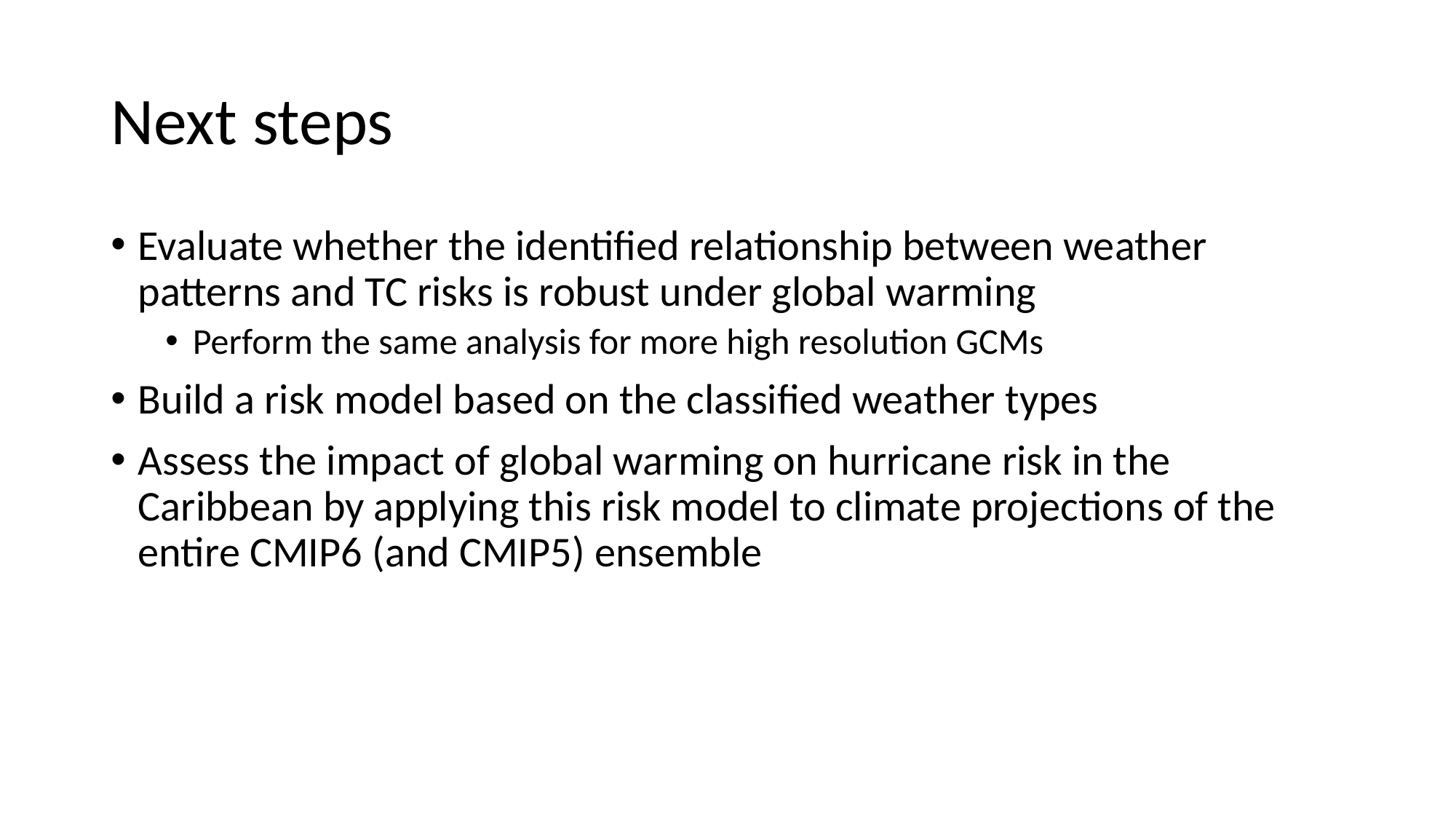

# Next steps
Evaluate whether the identified relationship between weather patterns and TC risks is robust under global warming
Perform the same analysis for more high resolution GCMs
Build a risk model based on the classified weather types
Assess the impact of global warming on hurricane risk in the Caribbean by applying this risk model to climate projections of the entire CMIP6 (and CMIP5) ensemble